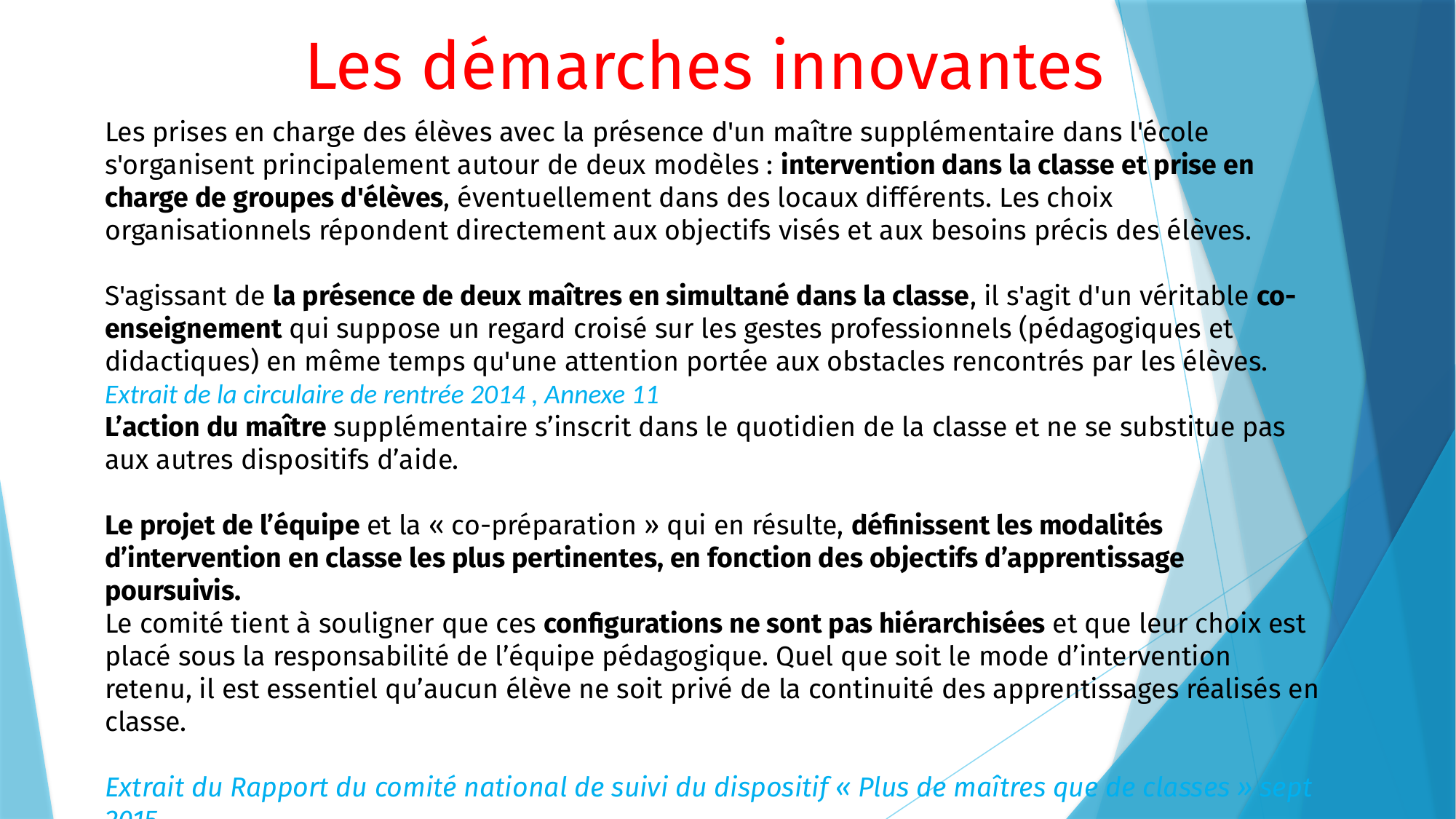

Les démarches innovantes
Les prises en charge des élèves avec la présence d'un maître supplémentaire dans l'école s'organisent principalement autour de deux modèles : intervention dans la classe et prise en charge de groupes d'élèves, éventuellement dans des locaux différents. Les choix organisationnels répondent directement aux objectifs visés et aux besoins précis des élèves.

S'agissant de la présence de deux maîtres en simultané dans la classe, il s'agit d'un véritable co-enseignement qui suppose un regard croisé sur les gestes professionnels (pédagogiques et didactiques) en même temps qu'une attention portée aux obstacles rencontrés par les élèves.
Extrait de la circulaire de rentrée 2014 , Annexe 11
L’action du maître supplémentaire s’inscrit dans le quotidien de la classe et ne se substitue pas aux autres dispositifs d’aide.

Le projet de l’équipe et la « co-préparation » qui en résulte, définissent les modalités d’intervention en classe les plus pertinentes, en fonction des objectifs d’apprentissage poursuivis.
Le comité tient à souligner que ces configurations ne sont pas hiérarchisées et que leur choix est placé sous la responsabilité de l’équipe pédagogique. Quel que soit le mode d’intervention retenu, il est essentiel qu’aucun élève ne soit privé de la continuité des apprentissages réalisés en classe.

Extrait du Rapport du comité national de suivi du dispositif « Plus de maîtres que de classes » sept 2015